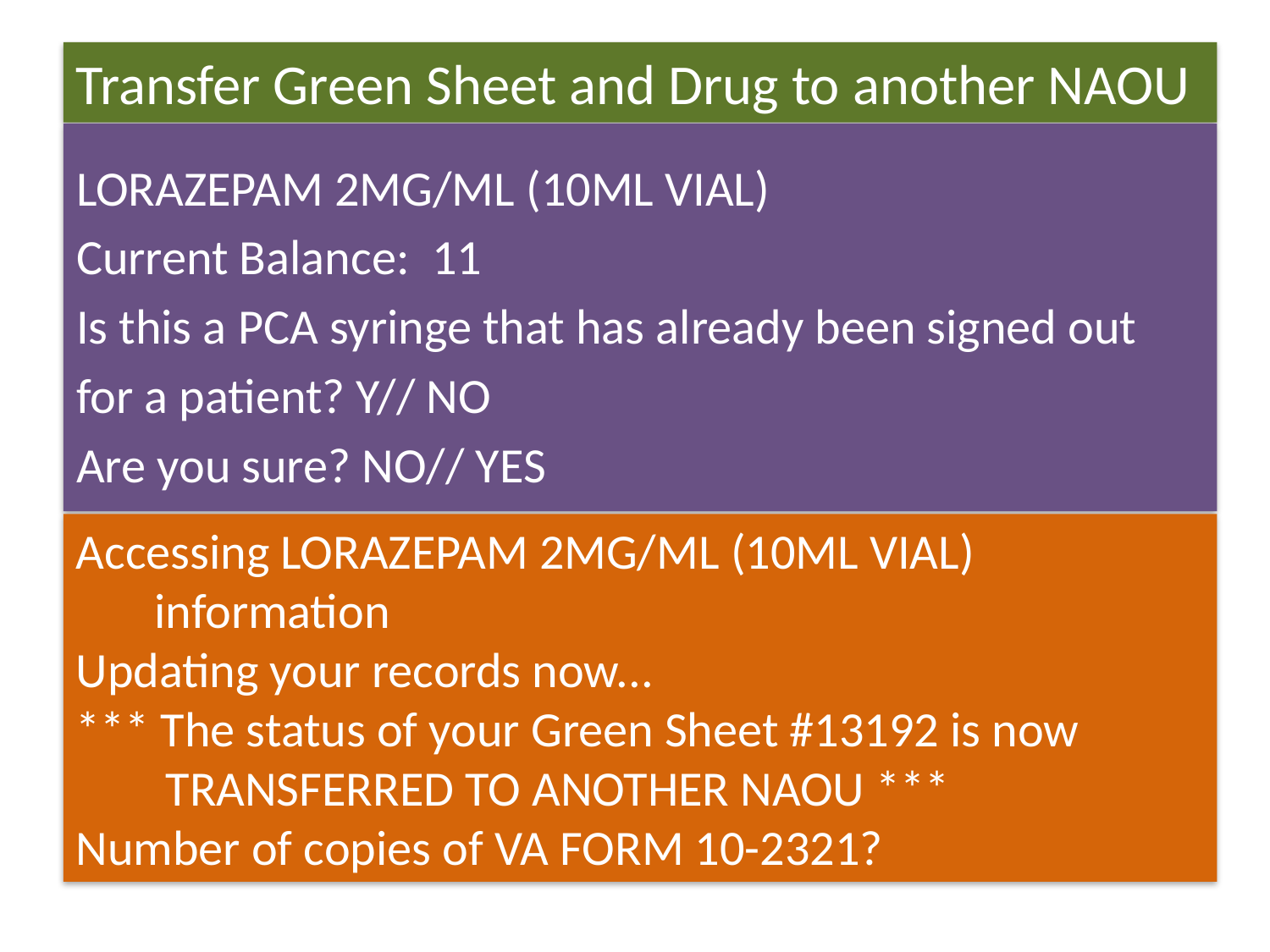

Transfer Green Sheet and Drug to another NAOU

LORAZEPAM 2MG/ML (10ML VIAL)
Current Balance:  11
Is this a PCA syringe that has already been signed out
for a patient? Y// NO
Are you sure? NO// YES

Accessing LORAZEPAM 2MG/ML (10ML VIAL)
       information
Updating your records now...
*** The status of your Green Sheet #13192 is now
        TRANSFERRED TO ANOTHER NAOU ***
Number of copies of VA FORM 10-2321?